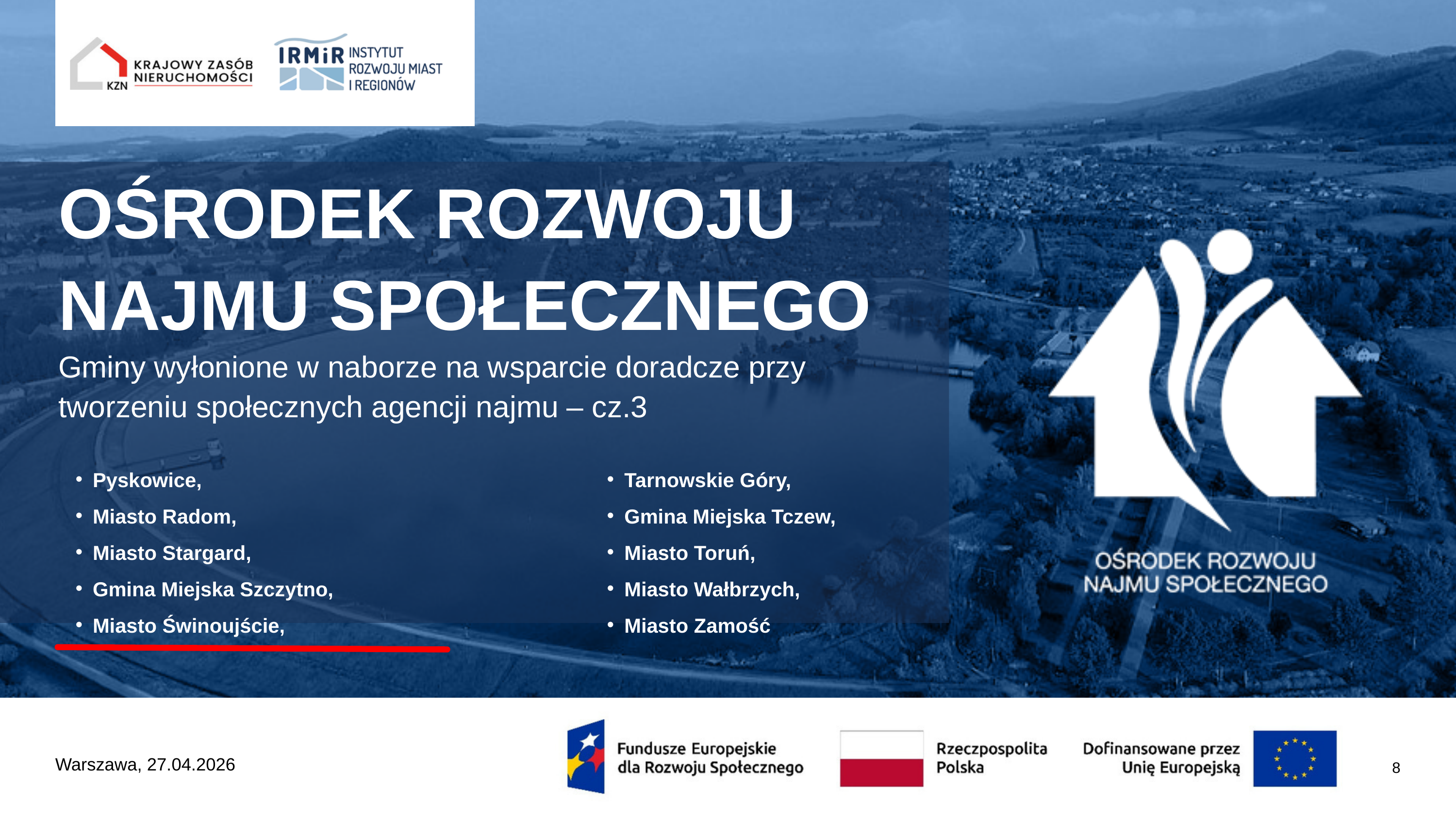

OŚRODEK ROZWOJU NAJMU SPOŁECZNEGO
Gminy wyłonione w naborze na wsparcie doradcze przy tworzeniu społecznych agencji najmu – cz.3

Pyskowice,
Miasto Radom,
Miasto Stargard,
Gmina Miejska Szczytno,
Miasto Świnoujście,
Tarnowskie Góry,
Gmina Miejska Tczew,
Miasto Toruń,
Miasto Wałbrzych,
Miasto Zamość

Warszawa, 27.04.2026
8